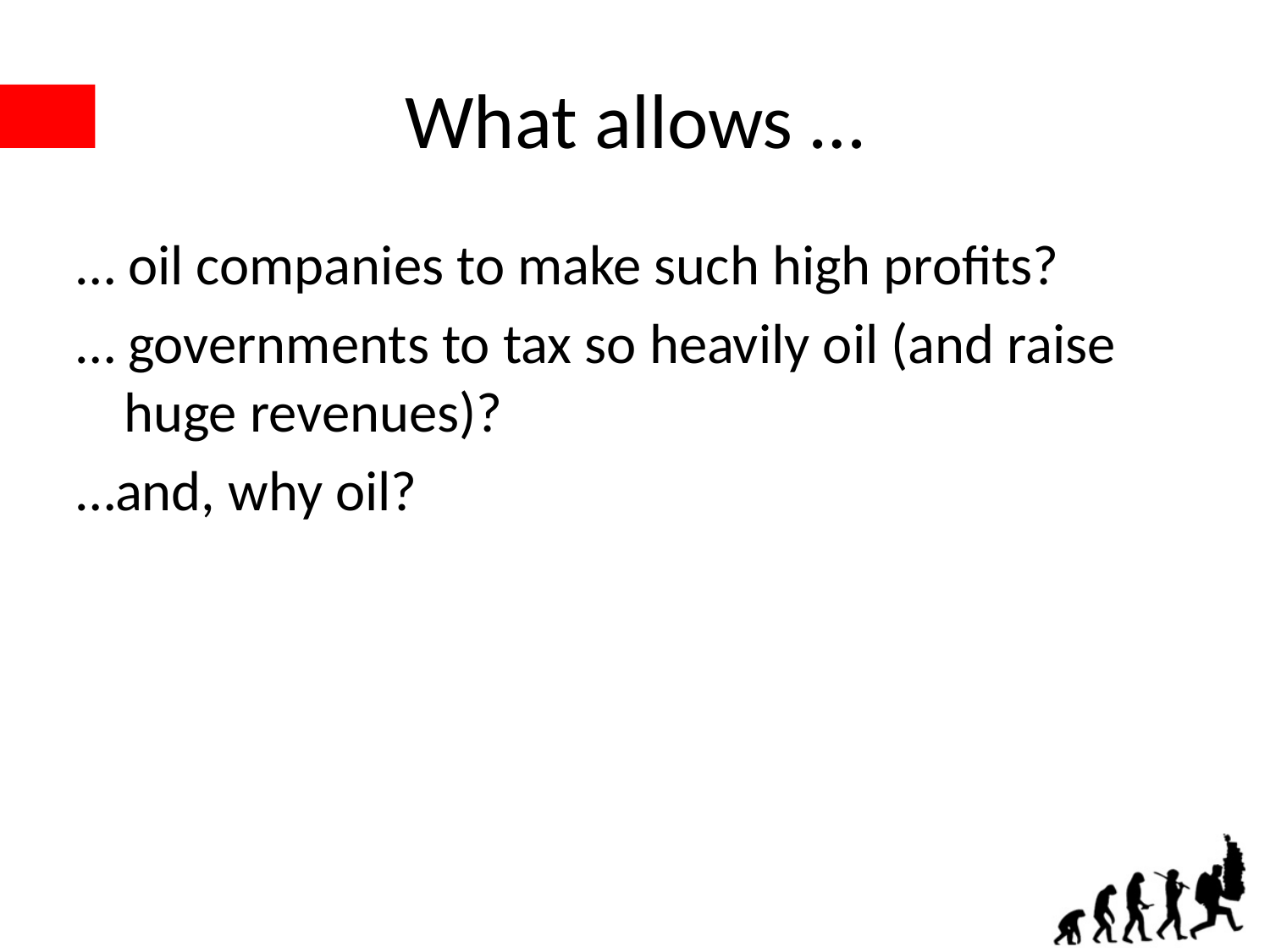

# What allows …
… oil companies to make such high profits?
… governments to tax so heavily oil (and raise huge revenues)?
…and, why oil?